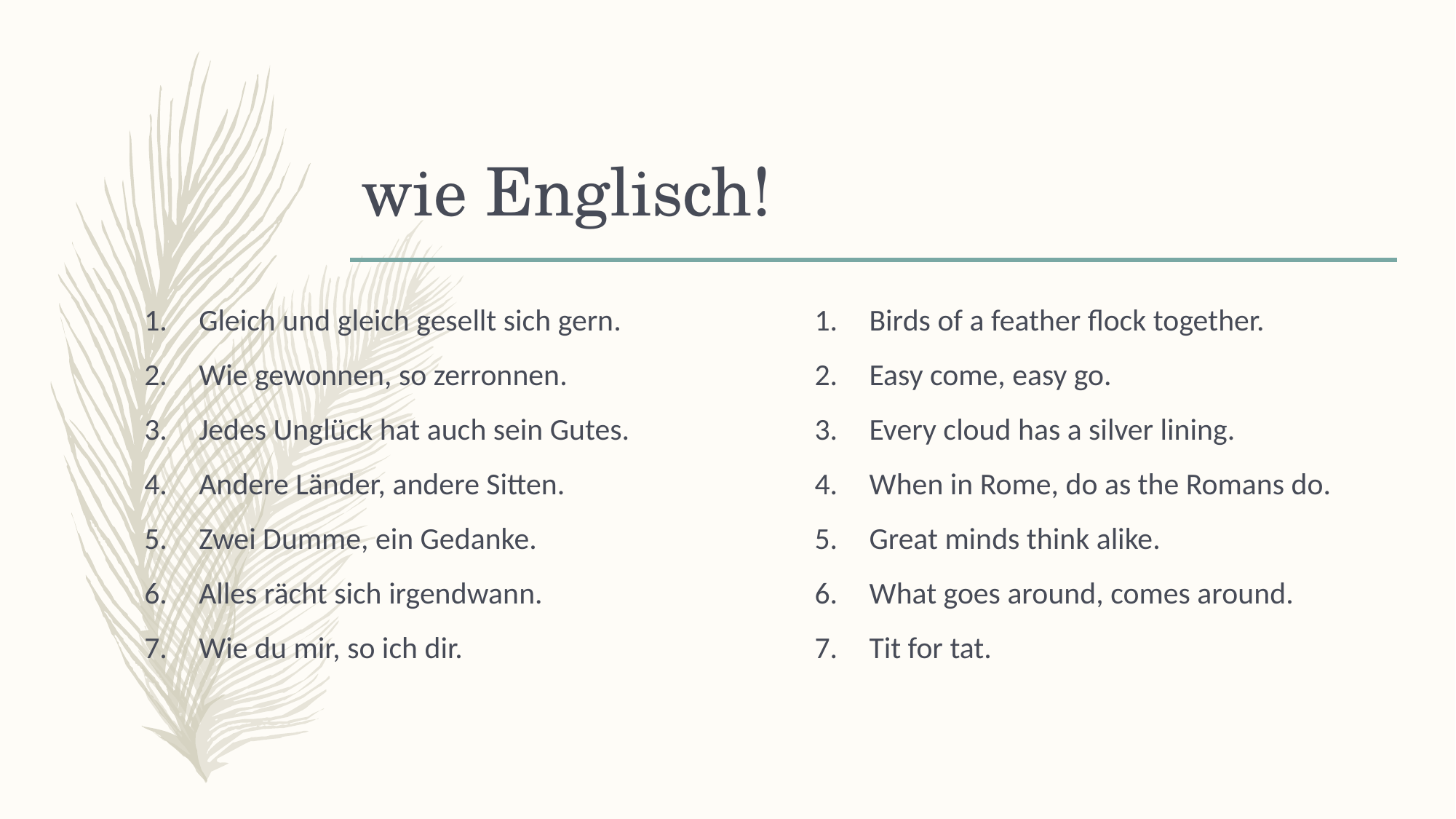

# wie Englisch!
Gleich und gleich gesellt sich gern.
Wie gewonnen, so zerronnen.
Jedes Unglück hat auch sein Gutes.
Andere Länder, andere Sitten.
Zwei Dumme, ein Gedanke.
Alles rächt sich irgendwann.
Wie du mir, so ich dir.
Birds of a feather flock together.
Easy come, easy go.
Every cloud has a silver lining.
When in Rome, do as the Romans do.
Great minds think alike.
What goes around, comes around.
Tit for tat.